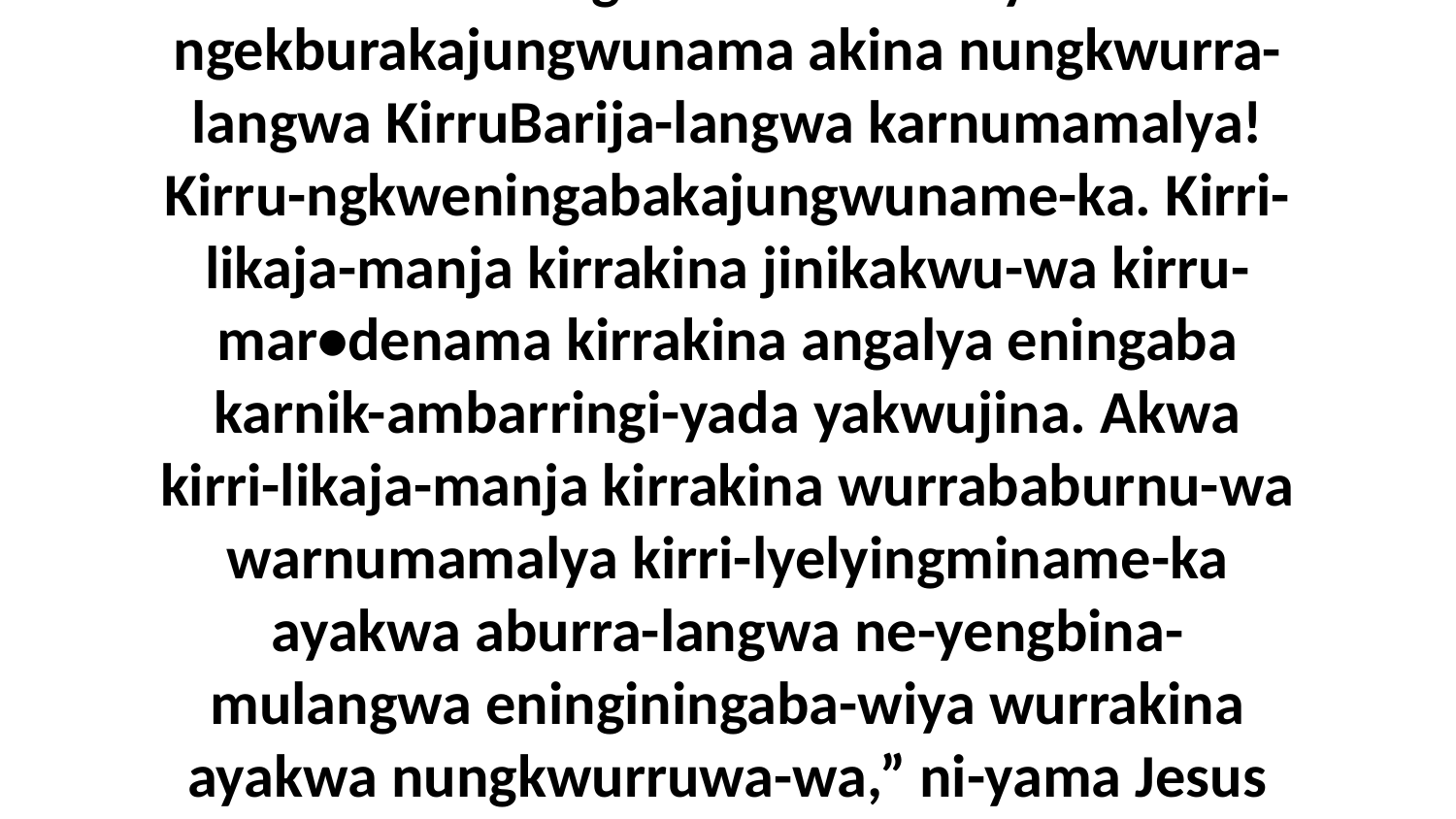

43 Amandangwe-ka awurrariya ka-ngekburakajungwunama akina nungkwurra-langwa KirruBarija-langwa karnumamalya! Kirru-ngkweningabakajungwuname-ka. Kirri-likaja-manja kirrakina jinikakwu-wa kirru-mar•denama kirrakina angalya eningaba karnik-ambarringi-yada yakwujina. Akwa kirri-likaja-manja kirrakina wurrababurnu-wa warnumamalya kirri-lyelyingminame-ka ayakwa aburra-langwa ne-yengbina-mulangwa eninginingaba-wiya wurrakina ayakwa nungkwurruwa-wa,” ni-yama Jesus nibinu-wa NuBarija nenungkwarba.